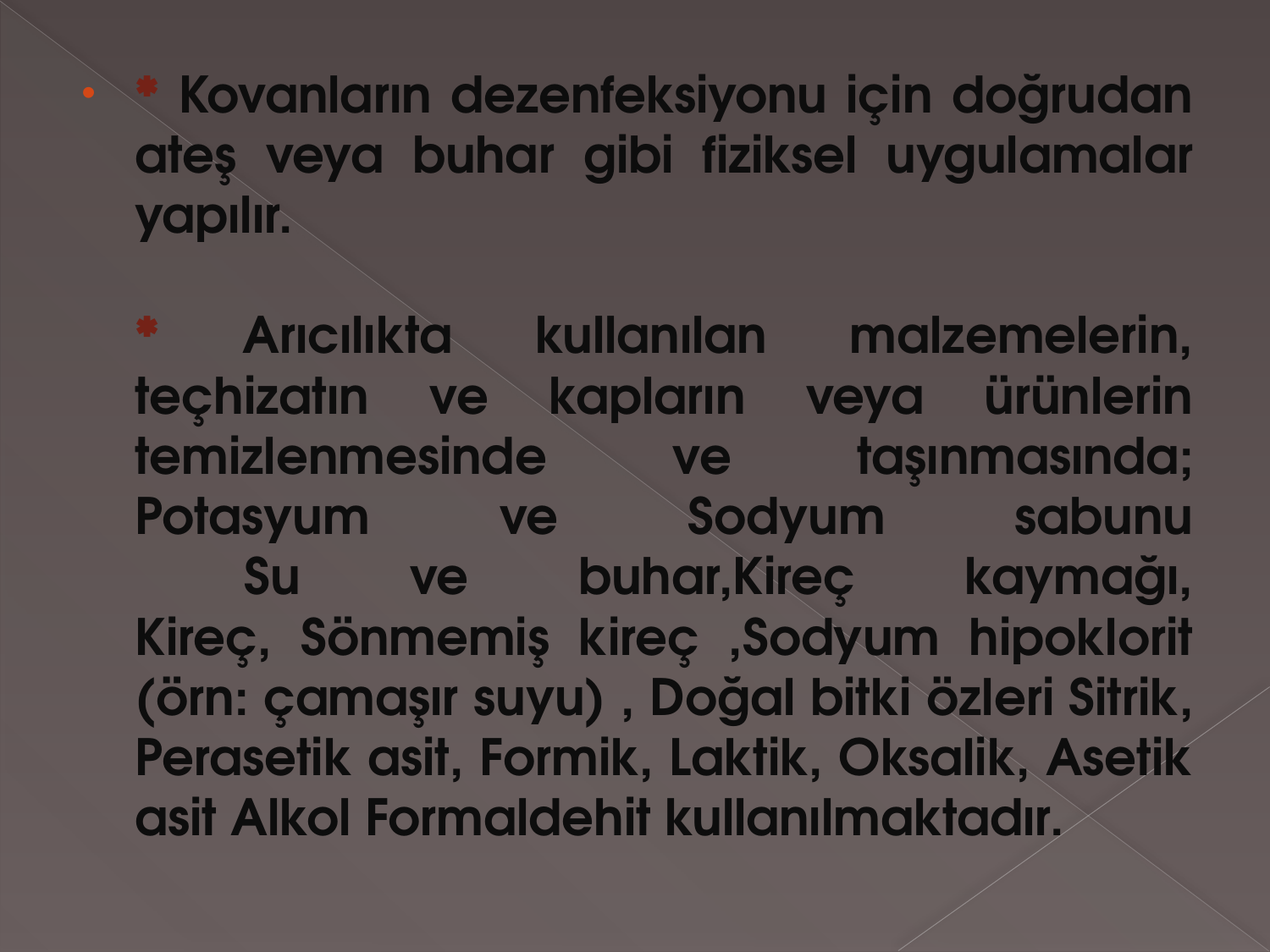

#
* Kovanların dezenfeksiyonu için doğrudan ateş veya buhar gibi fiziksel uygulamalar yapılır.
* Arıcılıkta kullanılan malzemelerin, teçhizatın ve kapların veya ürünlerin temizlenmesinde ve taşınmasında; Potasyum ve Sodyum sabunu
 Su ve buhar,Kireç kaymağı,
Kireç, Sönmemiş kireç ,Sodyum hipoklorit (örn: çamaşır suyu) , Doğal bitki özleri Sitrik, Perasetik asit, Formik, Laktik, Oksalik, Asetik asit Alkol Formaldehit kullanılmaktadır.